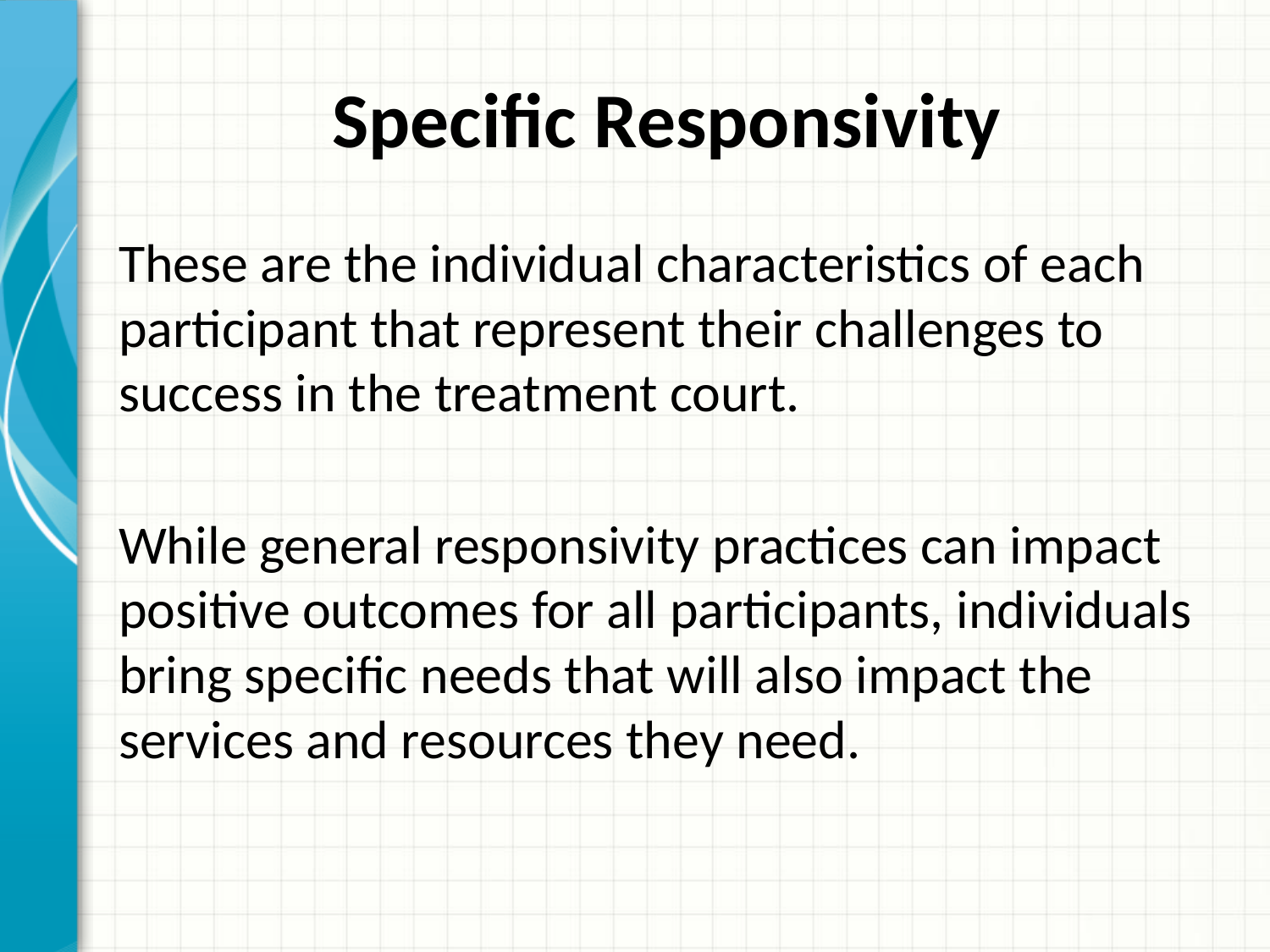

# Specific Responsivity
These are the individual characteristics of each participant that represent their challenges to success in the treatment court.

While general responsivity practices can impact positive outcomes for all participants, individuals bring specific needs that will also impact the services and resources they need.